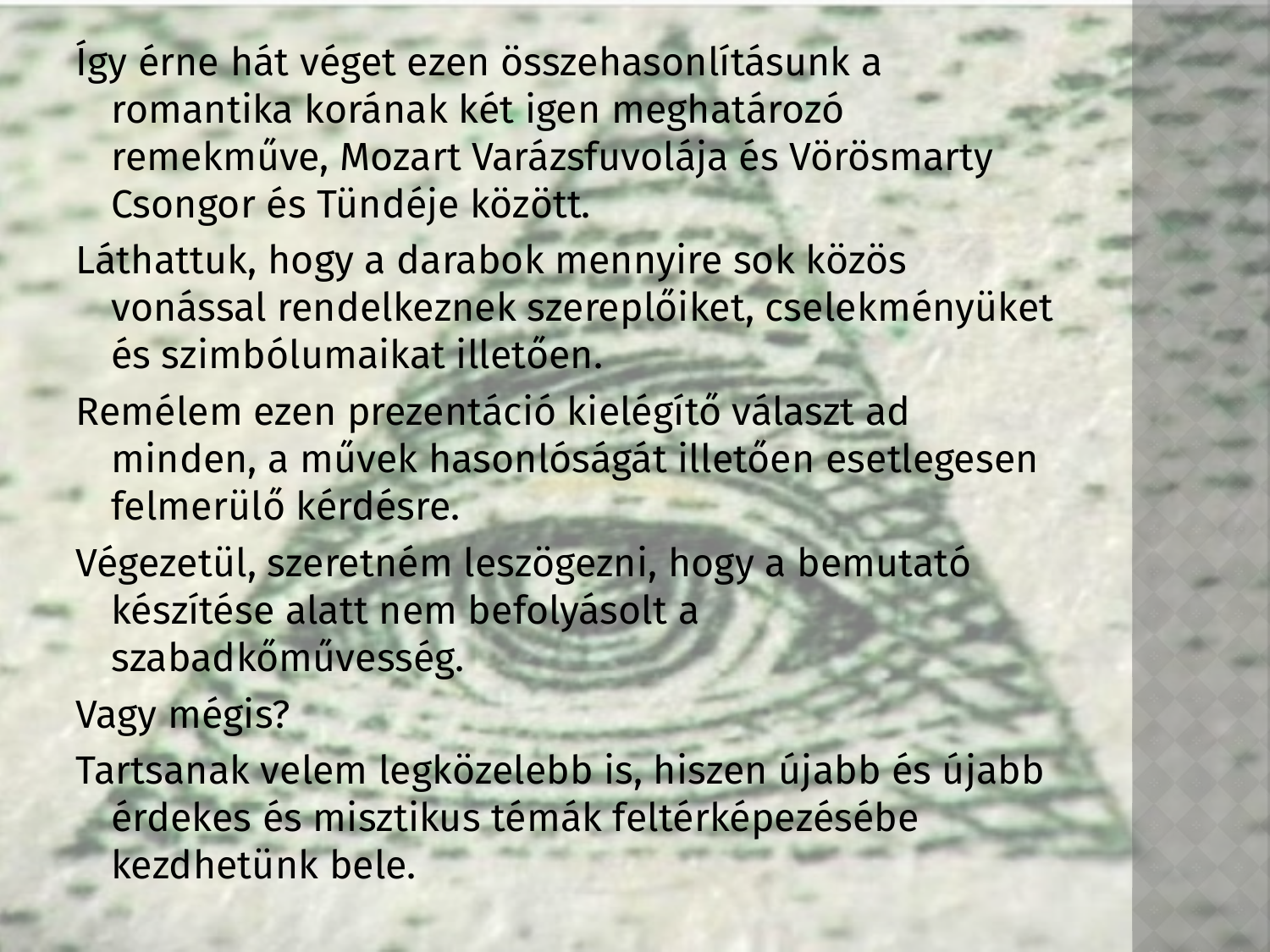

Így érne hát véget ezen összehasonlításunk a romantika korának két igen meghatározó remekműve, Mozart Varázsfuvolája és Vörösmarty Csongor és Tündéje között.
Láthattuk, hogy a darabok mennyire sok közös vonással rendelkeznek szereplőiket, cselekményüket és szimbólumaikat illetően.
Remélem ezen prezentáció kielégítő választ ad minden, a művek hasonlóságát illetően esetlegesen felmerülő kérdésre.
Végezetül, szeretném leszögezni, hogy a bemutató készítése alatt nem befolyásolt a szabadkőművesség.
Vagy mégis?
Tartsanak velem legközelebb is, hiszen újabb és újabb érdekes és misztikus témák feltérképezésébe kezdhetünk bele.